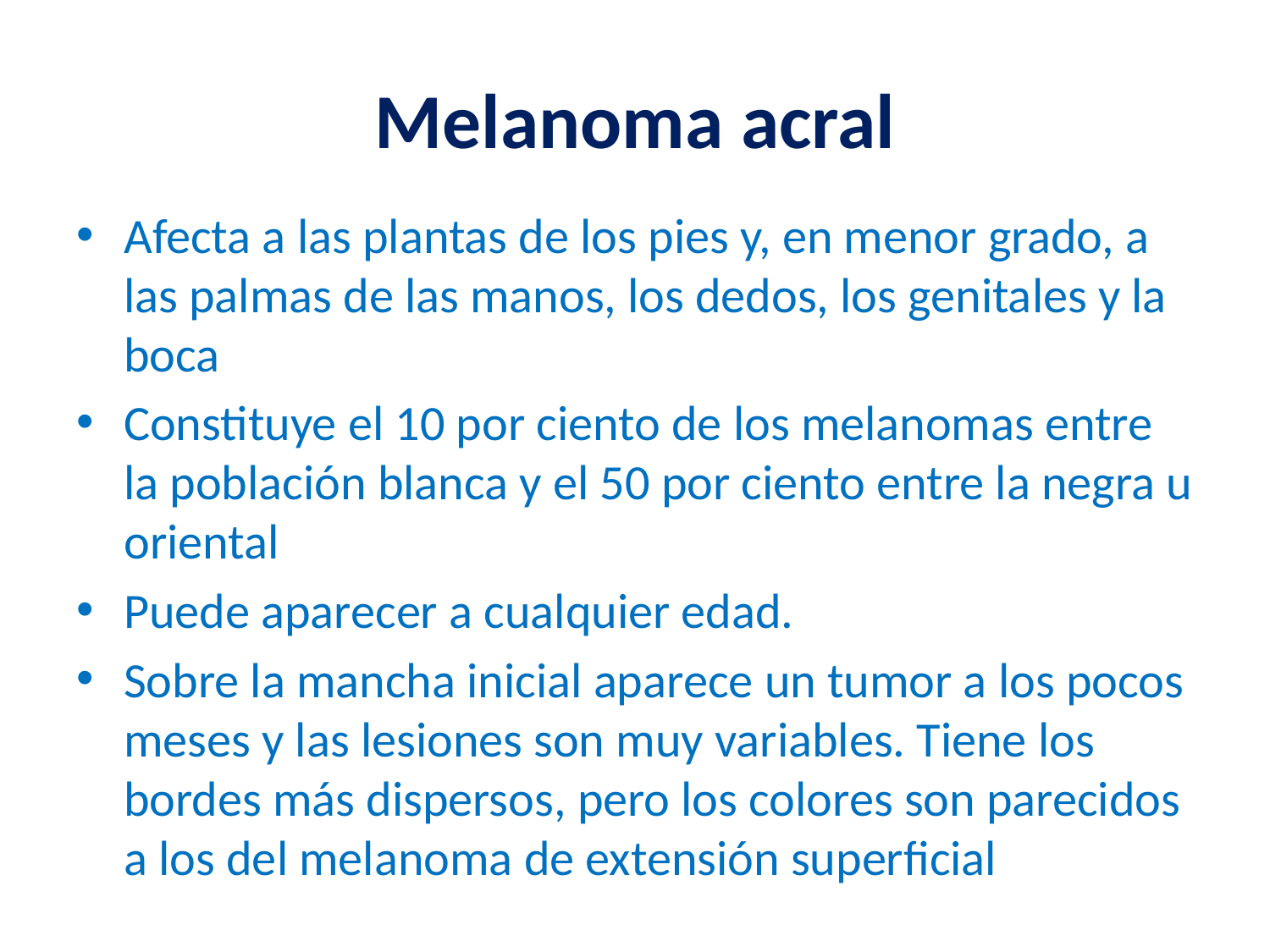

# Melanoma acral
Afecta a las plantas de los pies y, en menor grado, a las palmas de las manos, los dedos, los genitales y la boca
Constituye el 10 por ciento de los melanomas entre la población blanca y el 50 por ciento entre la negra u oriental
Puede aparecer a cualquier edad.
Sobre la mancha inicial aparece un tumor a los pocos meses y las lesiones son muy variables. Tiene los bordes más dispersos, pero los colores son parecidos a los del melanoma de extensión superficial